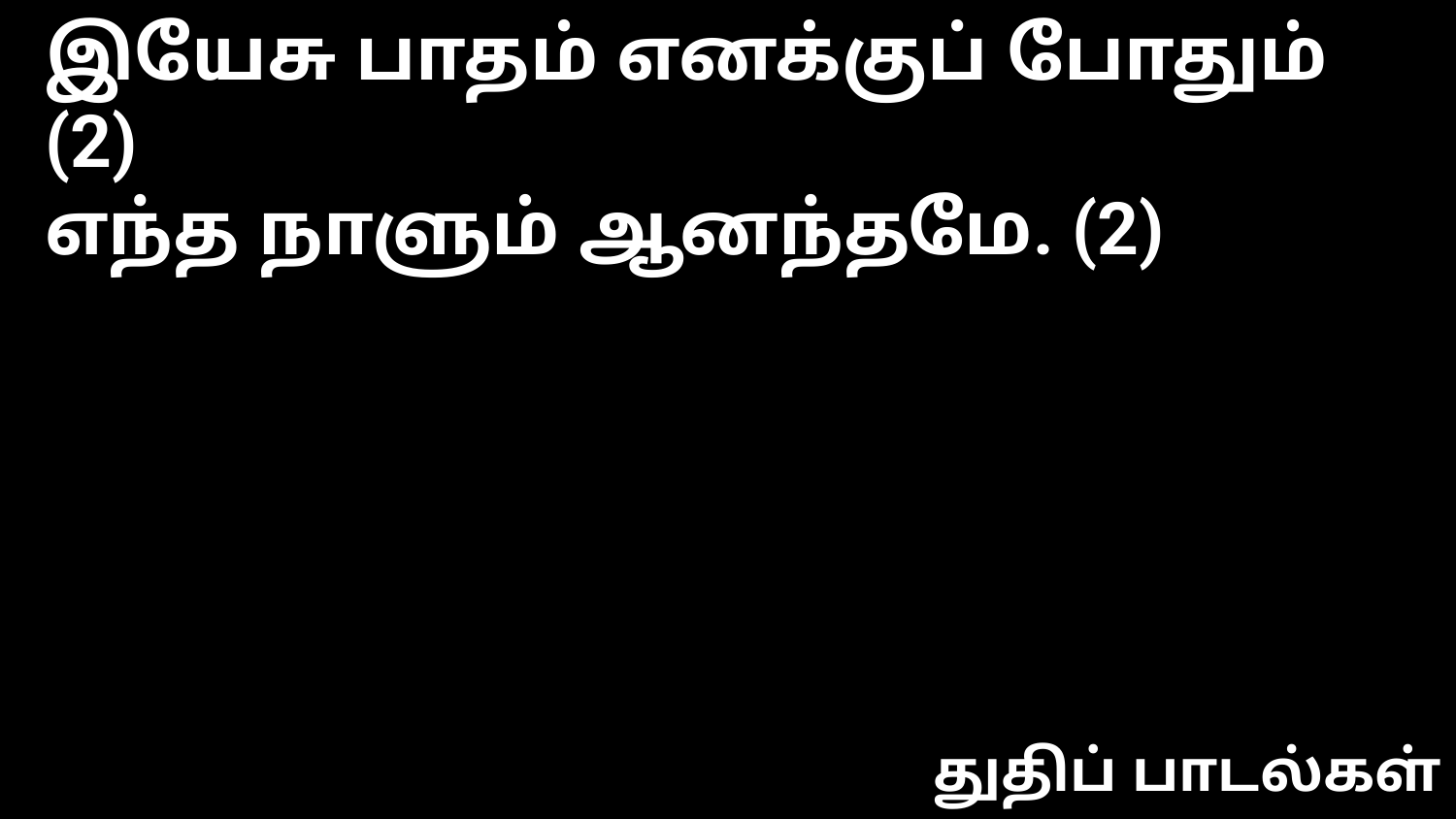

இயேசு பாதம் எனக்குப் போதும் (2)
எந்த நாளும் ஆனந்தமே. (2)

துதிப் பாடல்கள்